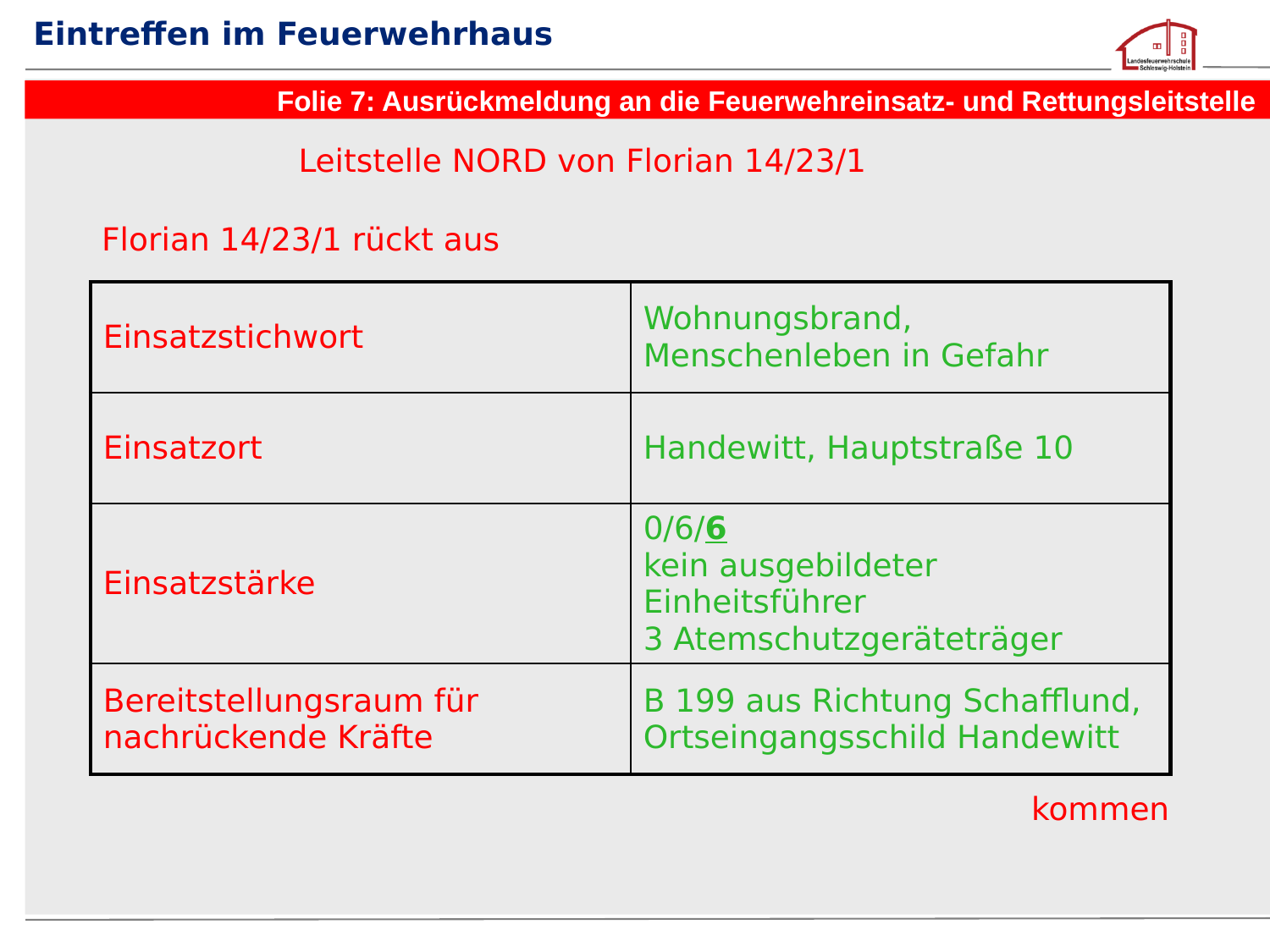

# Eintreffen im Feuerwehrhaus
Folie 7: Ausrückmeldung an die Feuerwehreinsatz- und Rettungsleitstelle
Leitstelle NORD von Florian 14/23/1
Florian 14/23/1 rückt aus
| Einsatzstichwort | Wohnungsbrand, Menschenleben in Gefahr |
| --- | --- |
| Einsatzort | Handewitt, Hauptstraße 10 |
| Einsatzstärke | 0/6/6 kein ausgebildeter Einheitsführer 3 Atemschutzgeräteträger |
| Bereitstellungsraum für nachrückende Kräfte | B 199 aus Richtung Schafflund, Ortseingangsschild Handewitt |
kommen